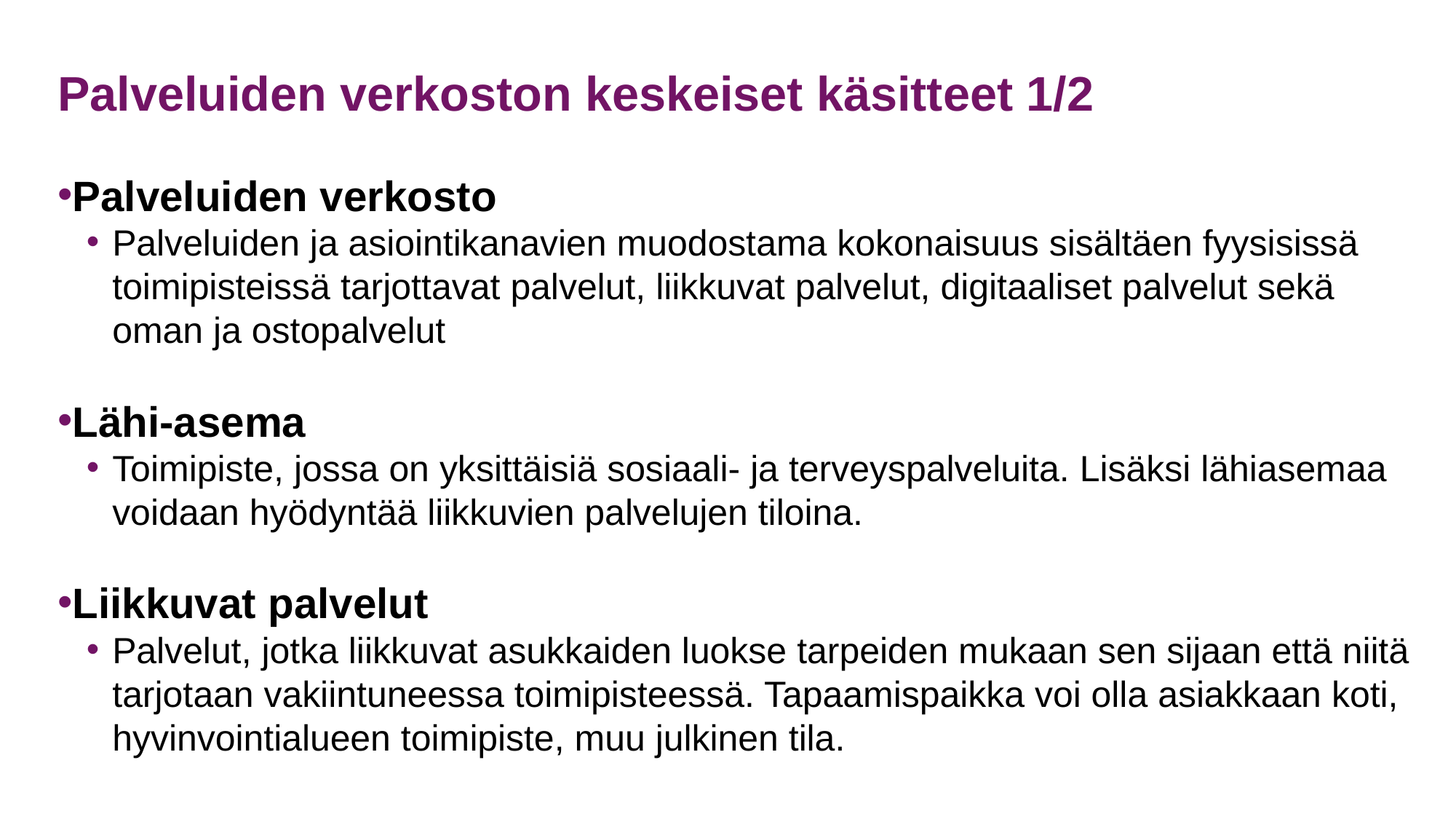

# Palveluiden verkoston keskeiset käsitteet 1/2
Palveluiden verkosto
Palveluiden ja asiointikanavien muodostama kokonaisuus sisältäen fyysisissä toimipisteissä tarjottavat palvelut, liikkuvat palvelut, digitaaliset palvelut sekä oman ja ostopalvelut

Lähi-asema
Toimipiste, jossa on yksittäisiä sosiaali- ja terveyspalveluita. Lisäksi lähiasemaa voidaan hyödyntää liikkuvien palvelujen tiloina.

Liikkuvat palvelut
Palvelut, jotka liikkuvat asukkaiden luokse tarpeiden mukaan sen sijaan että niitä tarjotaan vakiintuneessa toimipisteessä. Tapaamispaikka voi olla asiakkaan koti, hyvinvointialueen toimipiste, muu julkinen tila.